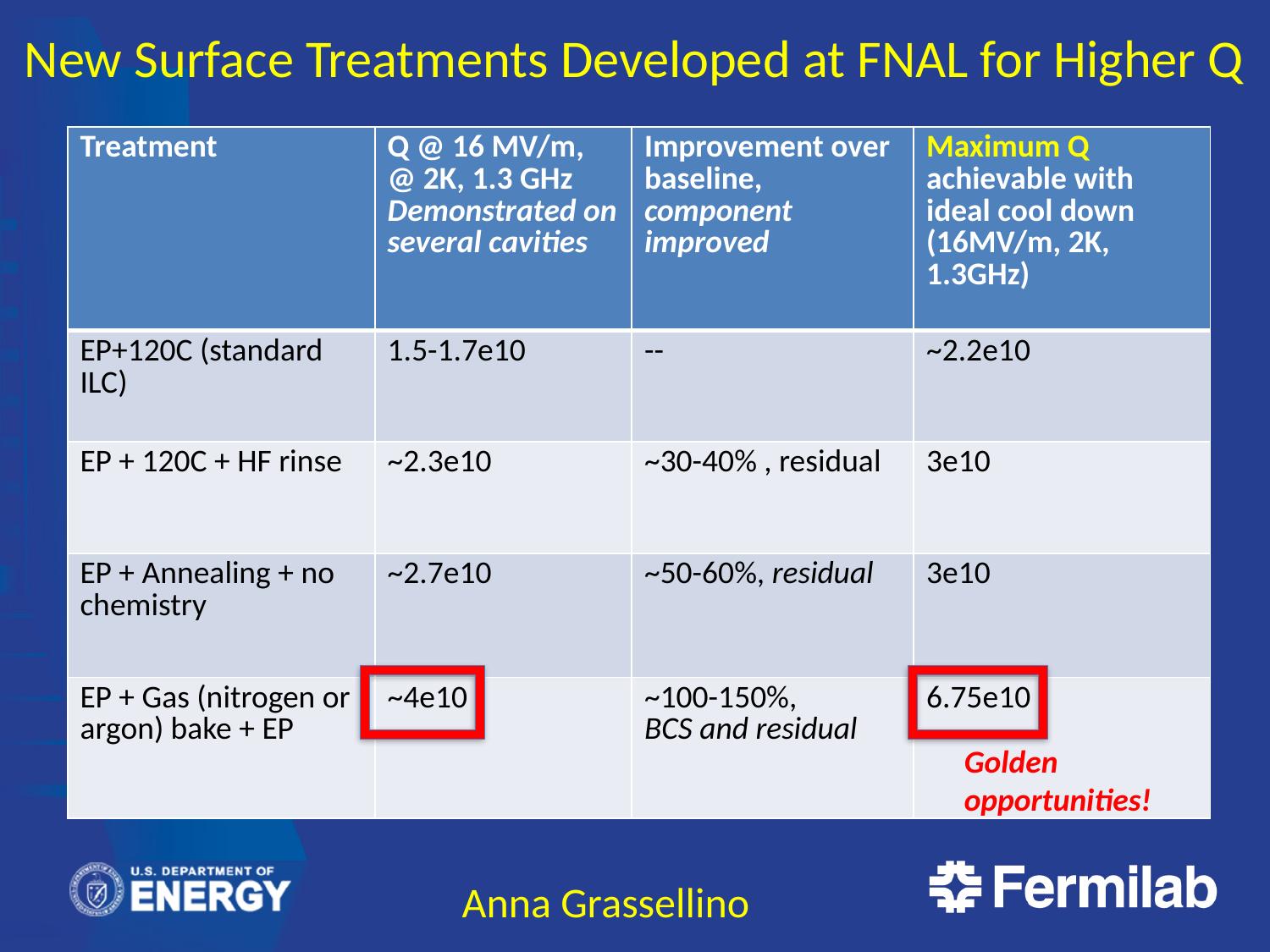

New Surface Treatments Developed at FNAL for Higher Q
| Treatment | Q @ 16 MV/m, @ 2K, 1.3 GHz Demonstrated on several cavities | Improvement over baseline, component improved | Maximum Q achievable with ideal cool down (16MV/m, 2K, 1.3GHz) |
| --- | --- | --- | --- |
| EP+120C (standard ILC) | 1.5-1.7e10 | -- | ~2.2e10 |
| EP + 120C + HF rinse | ~2.3e10 | ~30-40% , residual | 3e10 |
| EP + Annealing + no chemistry | ~2.7e10 | ~50-60%, residual | 3e10 |
| EP + Gas (nitrogen or argon) bake + EP | ~4e10 | ~100-150%, BCS and residual | 6.75e10 |

Golden opportunities!
Anna Grassellino